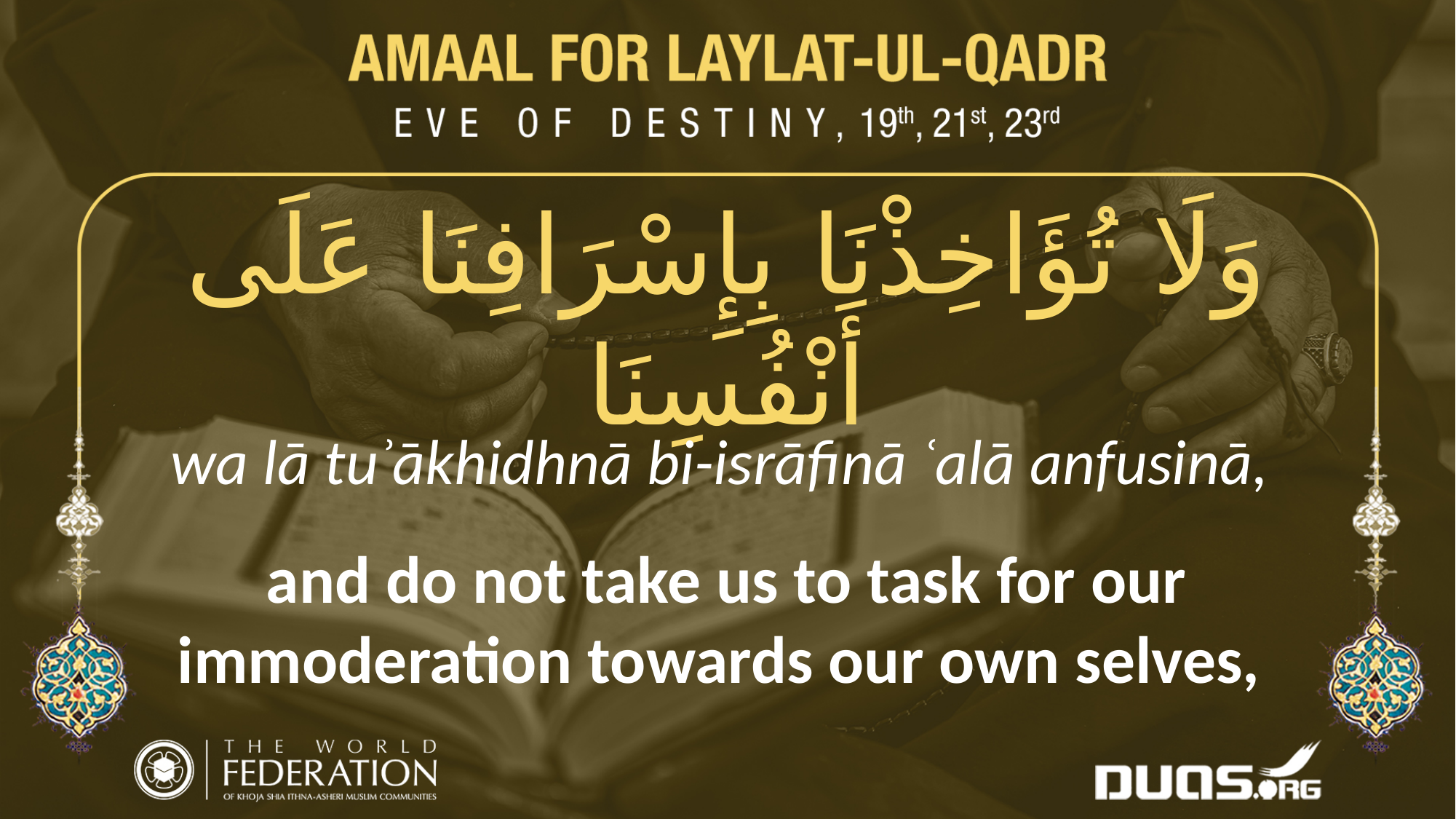

وَلَا تُؤَاخِذْنَا بِإِسْرَافِنَا عَلَى أَنْفُسِنَا
wa lā tuʾākhidhnā bi-isrāfinā ʿalā anfusinā,
and do not take us to task for our immoderation towards our own selves,